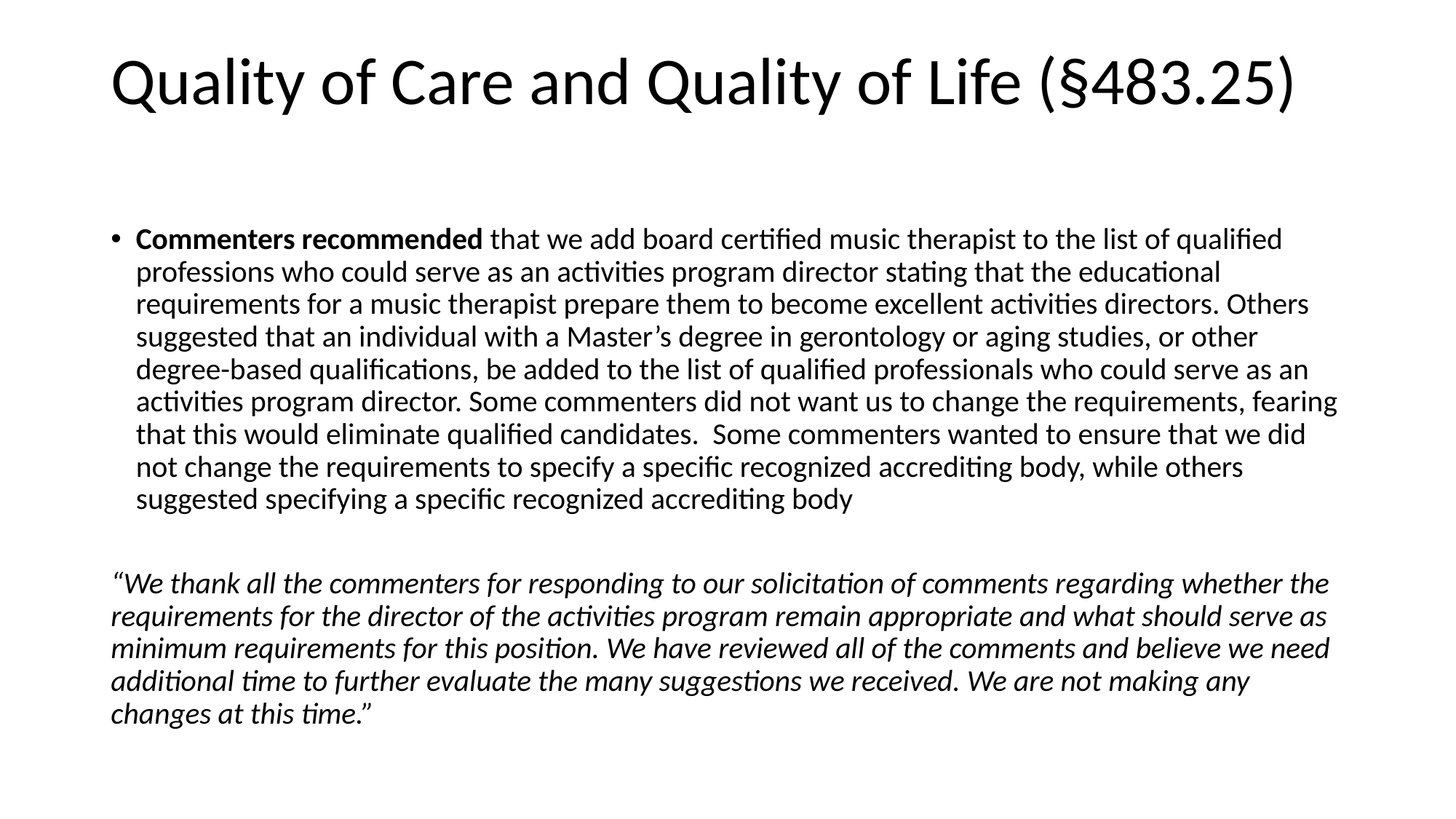

# Quality of Care and Quality of Life (§483.25)
Commenters recommended that we add board certified music therapist to the list of qualified professions who could serve as an activities program director stating that the educational requirements for a music therapist prepare them to become excellent activities directors. Others suggested that an individual with a Master’s degree in gerontology or aging studies, or other degree-based qualifications, be added to the list of qualified professionals who could serve as an activities program director. Some commenters did not want us to change the requirements, fearing that this would eliminate qualified candidates.  Some commenters wanted to ensure that we did not change the requirements to specify a specific recognized accrediting body, while others suggested specifying a specific recognized accrediting body

“We thank all the commenters for responding to our solicitation of comments regarding whether the requirements for the director of the activities program remain appropriate and what should serve as minimum requirements for this position. We have reviewed all of the comments and believe we need additional time to further evaluate the many suggestions we received. We are not making any changes at this time.”